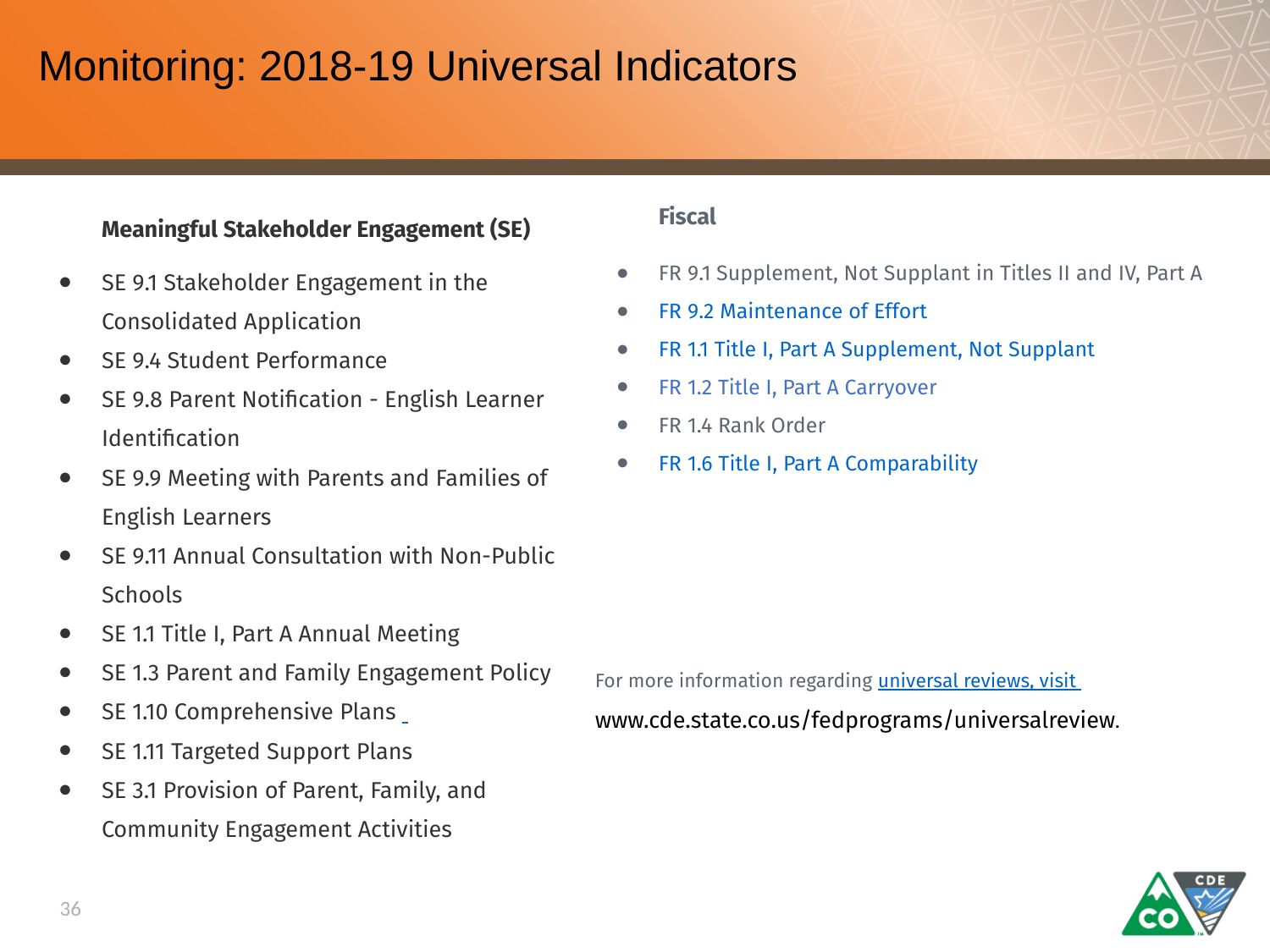

# Monitoring: 2018-19 Universal Indicators
Fiscal
FR 9.1 Supplement, Not Supplant in Titles II and IV, Part A
FR 9.2 Maintenance of Effort
FR 1.1 Title I, Part A Supplement, Not Supplant
FR 1.2 Title I, Part A Carryover
FR 1.4 Rank Order
FR 1.6 Title I, Part A Comparability

For more information regarding universal reviews, visit www.cde.state.co.us/fedprograms/universalreview.
Meaningful Stakeholder Engagement (SE)
SE 9.1 Stakeholder Engagement in the Consolidated Application
SE 9.4 Student Performance
SE 9.8 Parent Notification - English Learner Identification
SE 9.9 Meeting with Parents and Families of English Learners
SE 9.11 Annual Consultation with Non-Public Schools
SE 1.1 Title I, Part A Annual Meeting
SE 1.3 Parent and Family Engagement Policy
SE 1.10 Comprehensive Plans
SE 1.11 Targeted Support Plans
SE 3.1 Provision of Parent, Family, and Community Engagement Activities

36